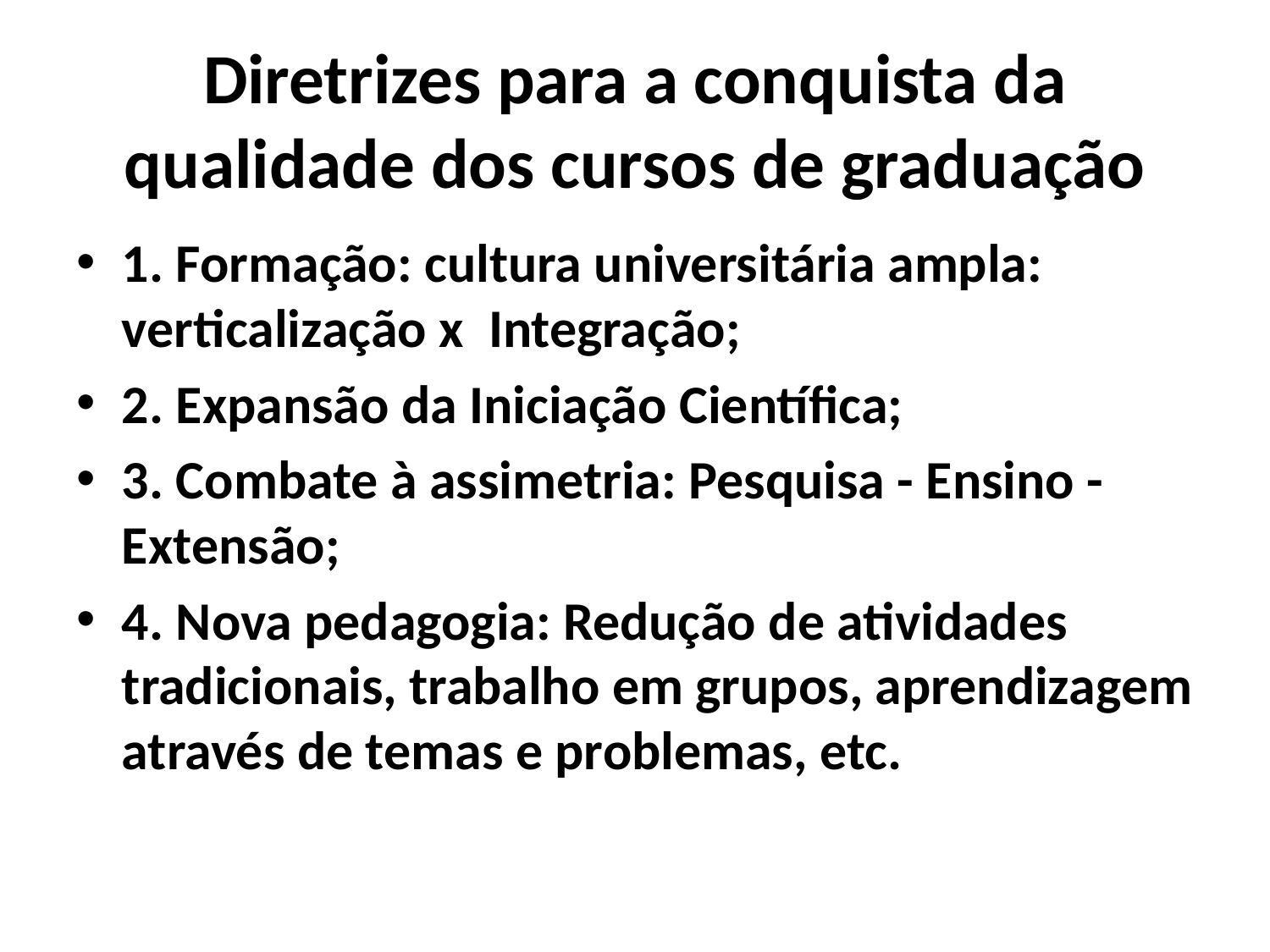

# Diretrizes para a conquista da qualidade dos cursos de graduação
1. Formação: cultura universitária ampla: verticalização x  Integração;
2. Expansão da Iniciação Científica;
3. Combate à assimetria: Pesquisa - Ensino -  Extensão;
4. Nova pedagogia: Redução de atividades tradicionais, trabalho em grupos, aprendizagem através de temas e problemas, etc.